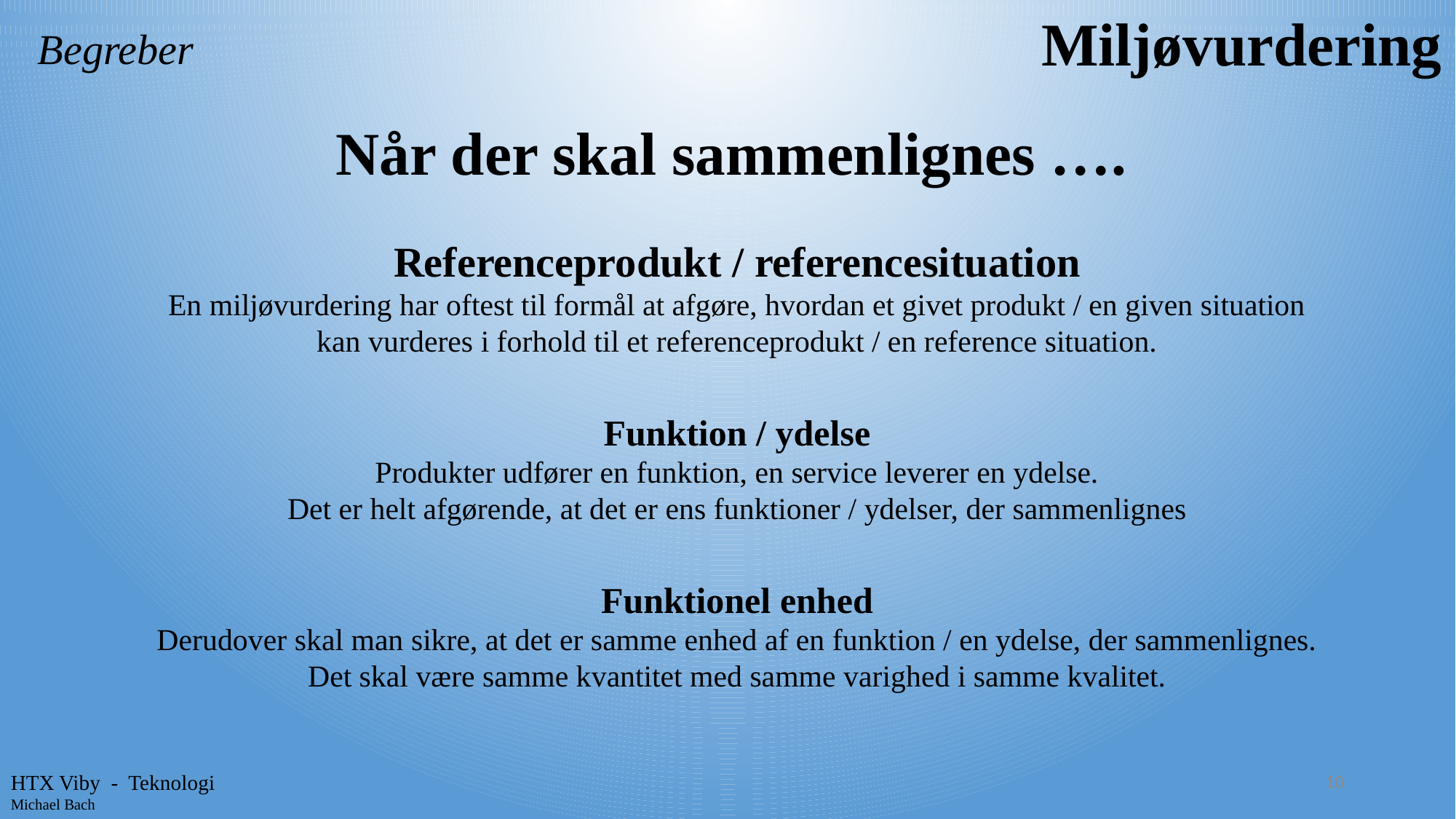

Miljøvurdering
Begreber
Når der skal sammenlignes ….

Referenceprodukt / referencesituation
En miljøvurdering har oftest til formål at afgøre, hvordan et givet produkt / en given situation kan vurderes i forhold til et referenceprodukt / en reference situation.

Funktion / ydelse
Produkter udfører en funktion, en service leverer en ydelse.
Det er helt afgørende, at det er ens funktioner / ydelser, der sammenlignes

Funktionel enhed
Derudover skal man sikre, at det er samme enhed af en funktion / en ydelse, der sammenlignes. Det skal være samme kvantitet med samme varighed i samme kvalitet.
10
HTX Viby  -  Teknologi
Michael Bach